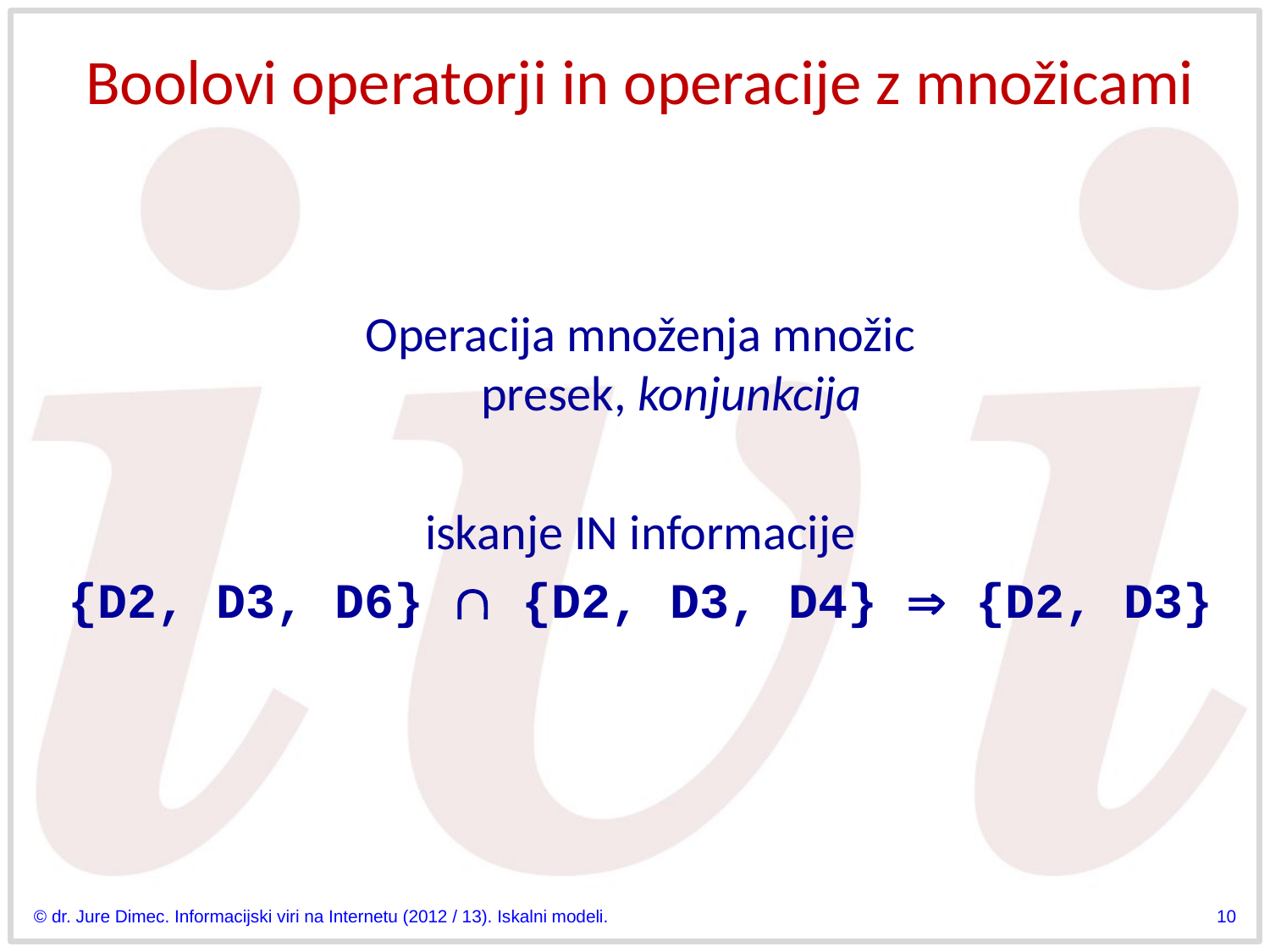

# Boolovi operatorji in operacije z množicami
Operacija množenja množic
presek, konjunkcija

iskanje IN informacije
{D2, D3, D6} ∩ {D2, D3, D4} ⇒ {D2, D3}

© dr. Jure Dimec. Informacijski viri na Internetu (2012 / 13). Iskalni modeli.
10